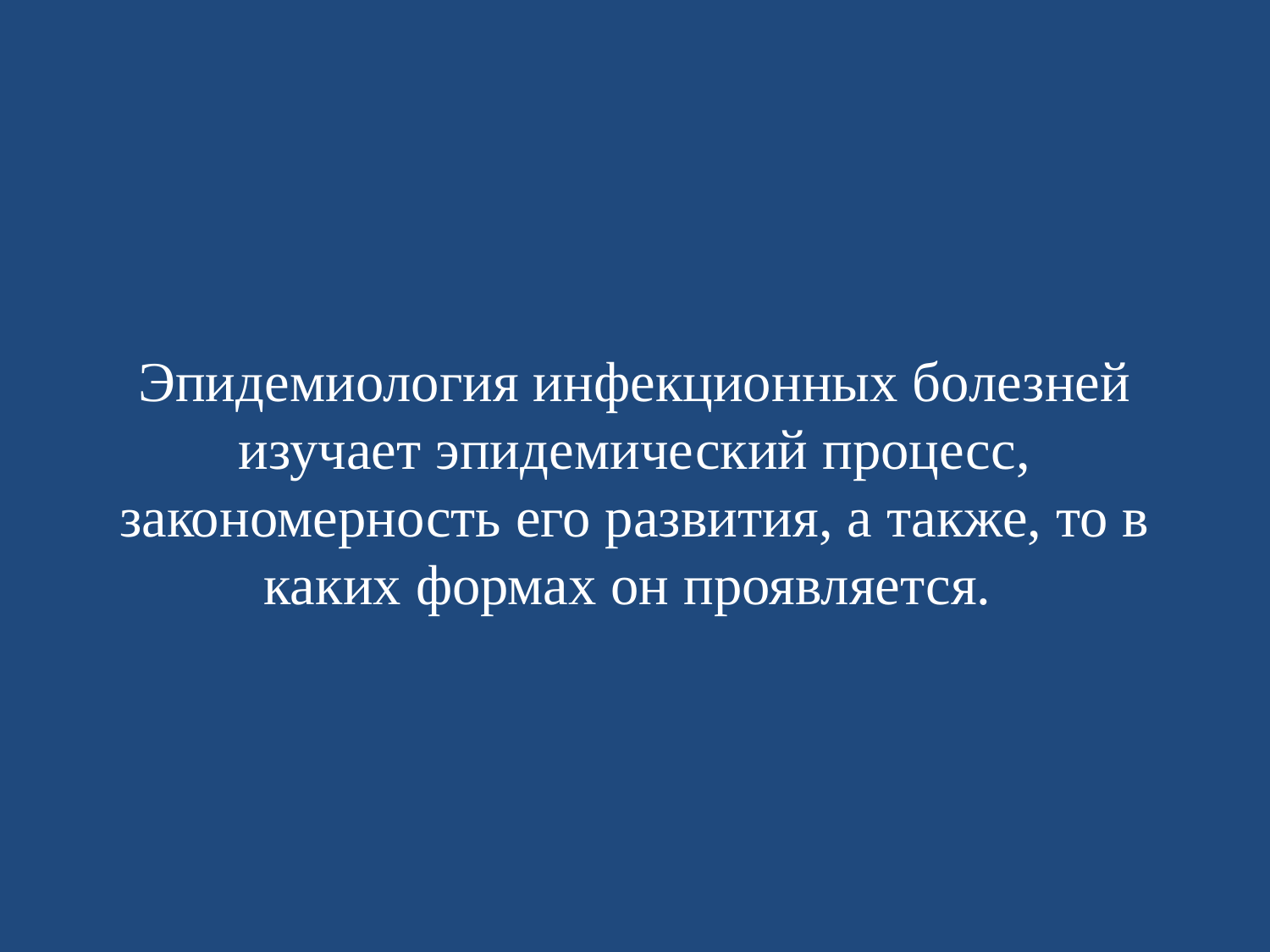

# Эпидемиология инфекционных болезней изучает эпидемический процесс, закономерность его развития, а также, то в каких формах он проявляется.